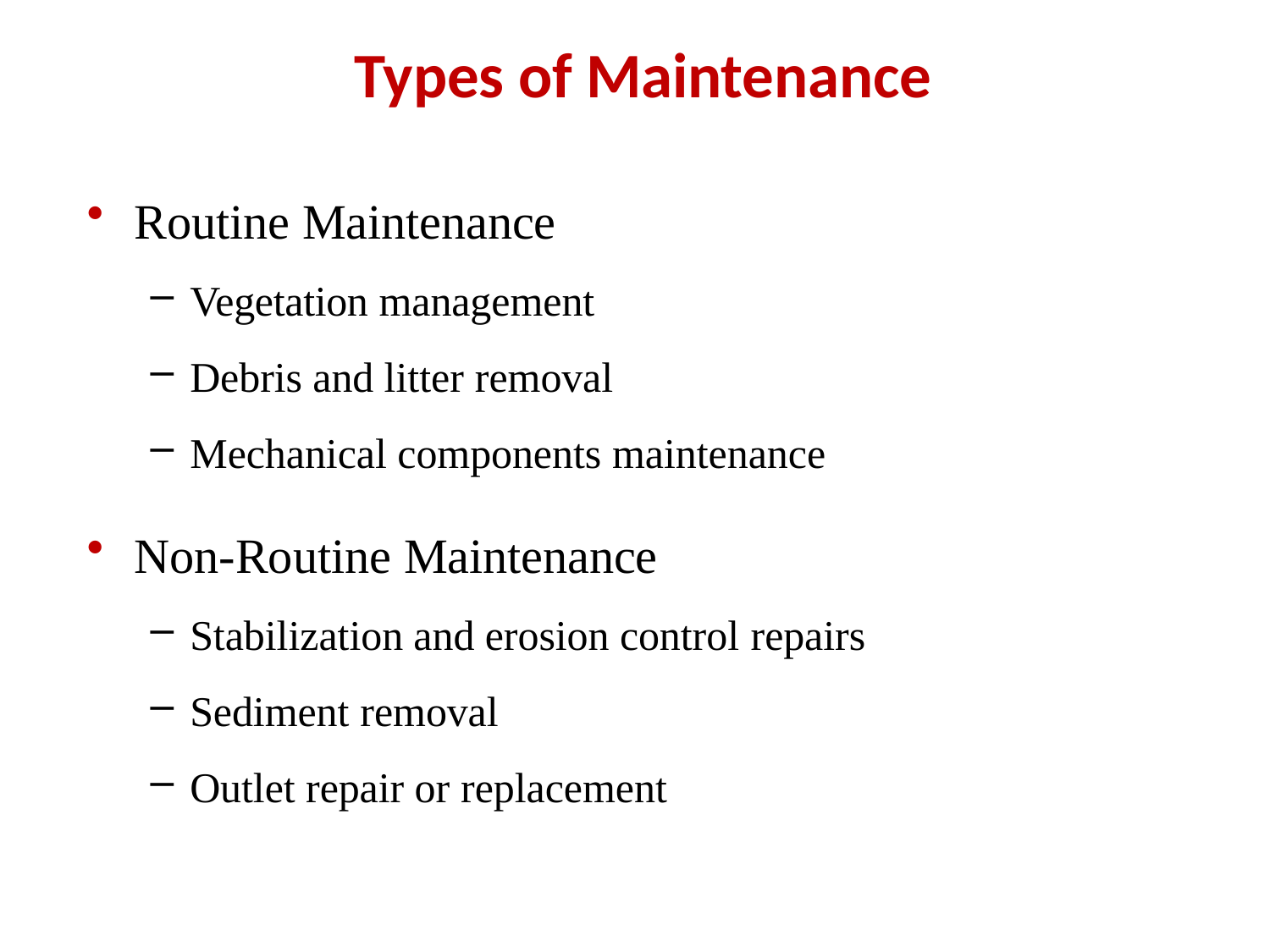

# Types of Maintenance
Routine Maintenance
Vegetation management
Debris and litter removal
Mechanical components maintenance
Non-Routine Maintenance
Stabilization and erosion control repairs
Sediment removal
Outlet repair or replacement